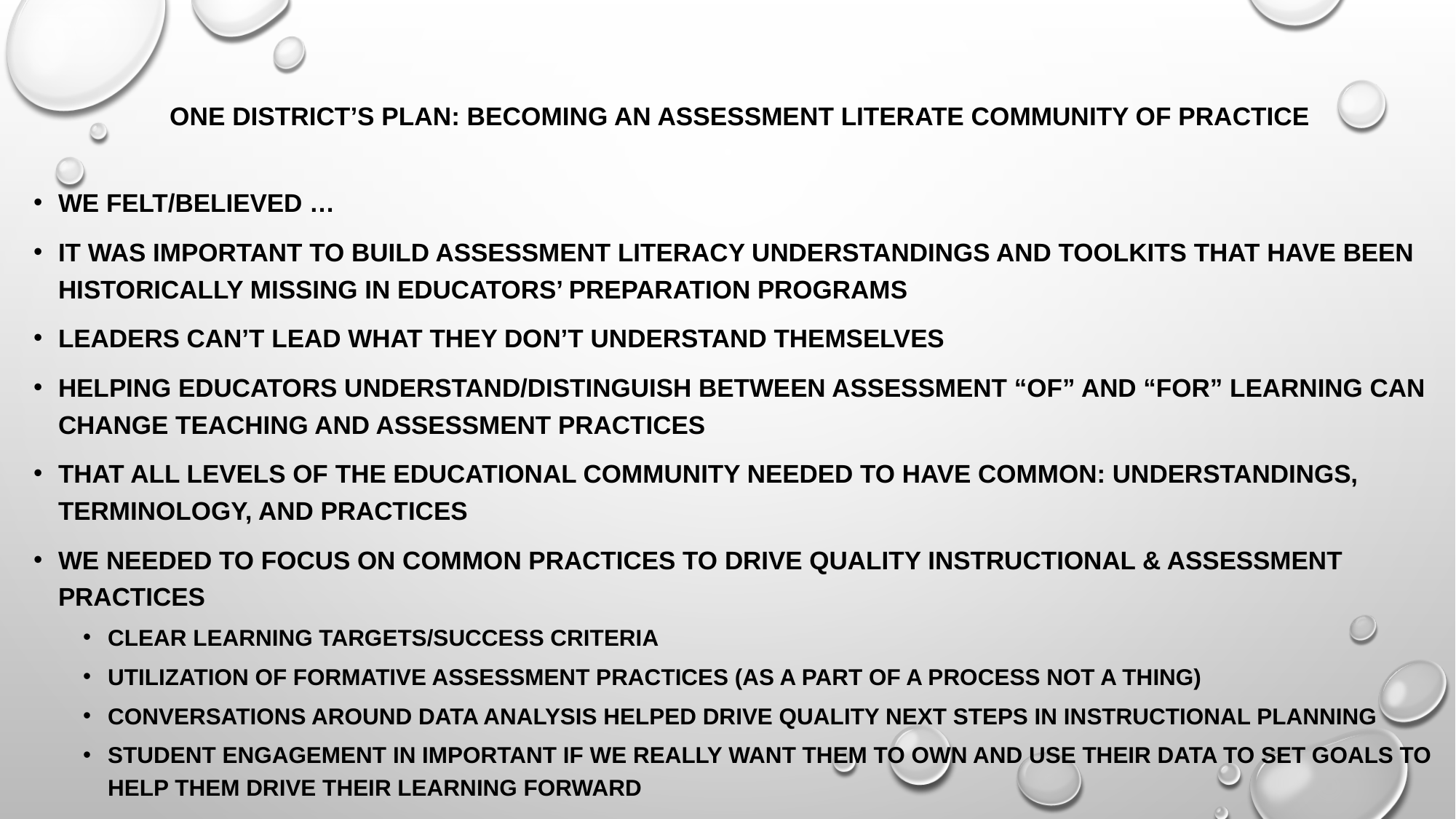

# One District’s Plan: Becoming an Assessment Literate Community of Practice
We felt/Believed …
it was Important to Build Assessment Literacy understandings and toolkits that have been historically missing in educators’ Preparation Programs
Leaders can’t lead what they don’t understand themselves
Helping educators understand/distinguish between assessment “of” and “for” learning can change teaching and Assessment practices
That ALL levels of the educational community Needed to have common: understandings, terminology, and Practices
We needed to focus on common practices to drive quality instructional & assessment practices
Clear learning targets/Success Criteria
Utilization of Formative Assessment Practices (as a part of a process not a thing)
Conversations around Data analysis helped drive quality next steps in instructional planning
Student engagement in important if we really want them to own and use their data to set goals to help them drive their learning forward